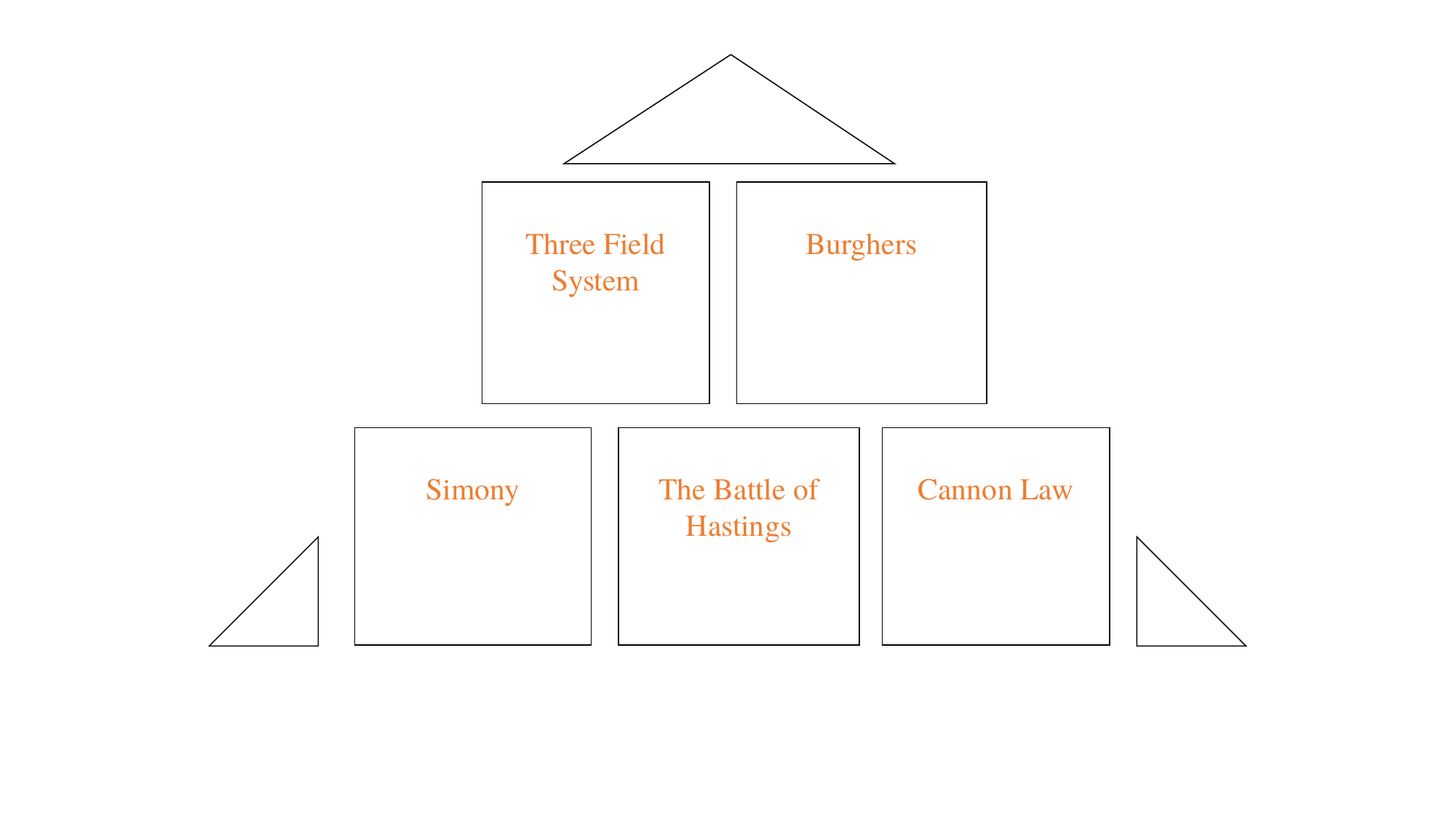

Three Field System

Burghers

Simony

The Battle of Hastings

Cannon Law